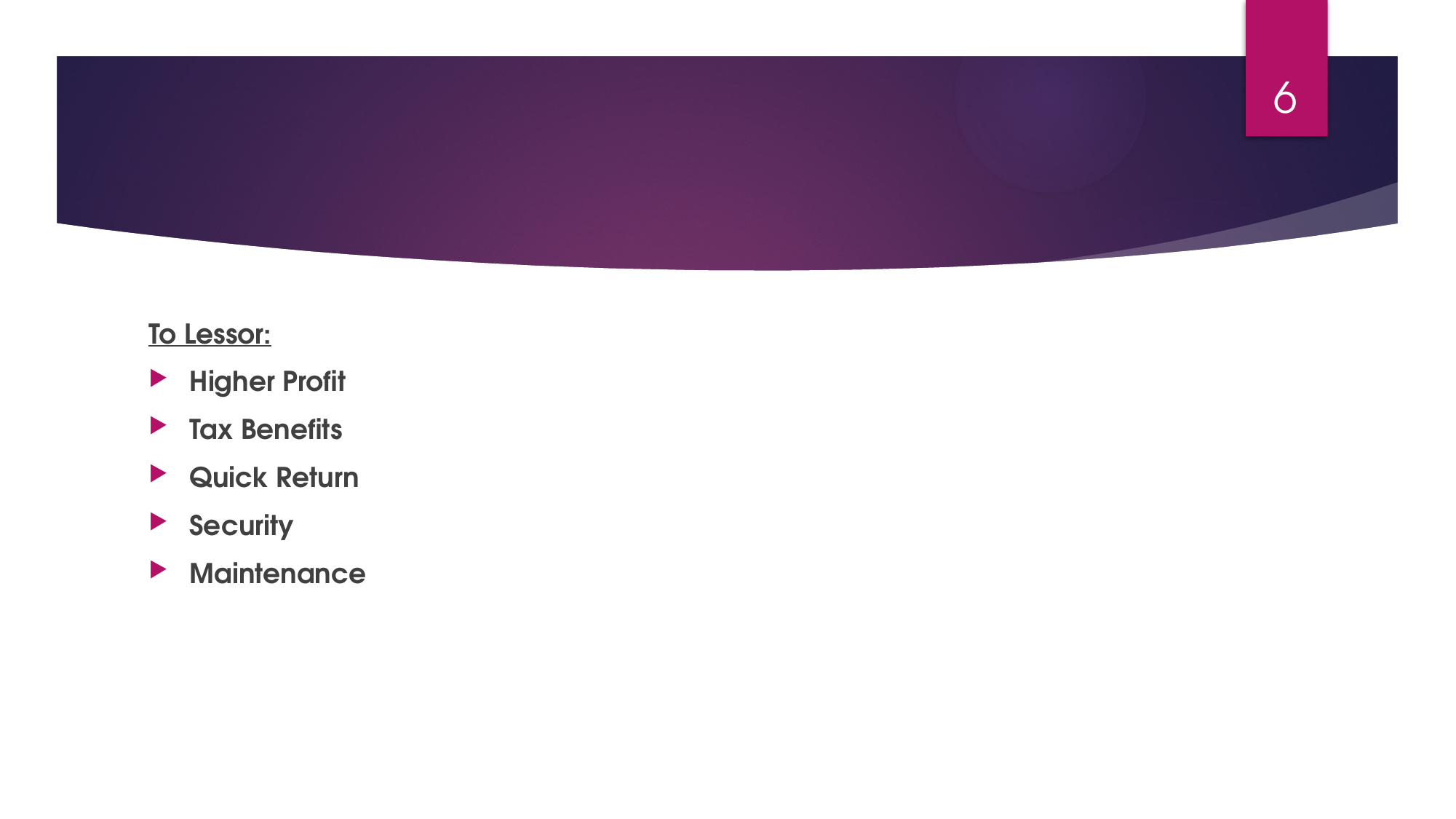

6
#
To Lessor:
Higher Profit
Tax Benefits
Quick Return
Security
Maintenance